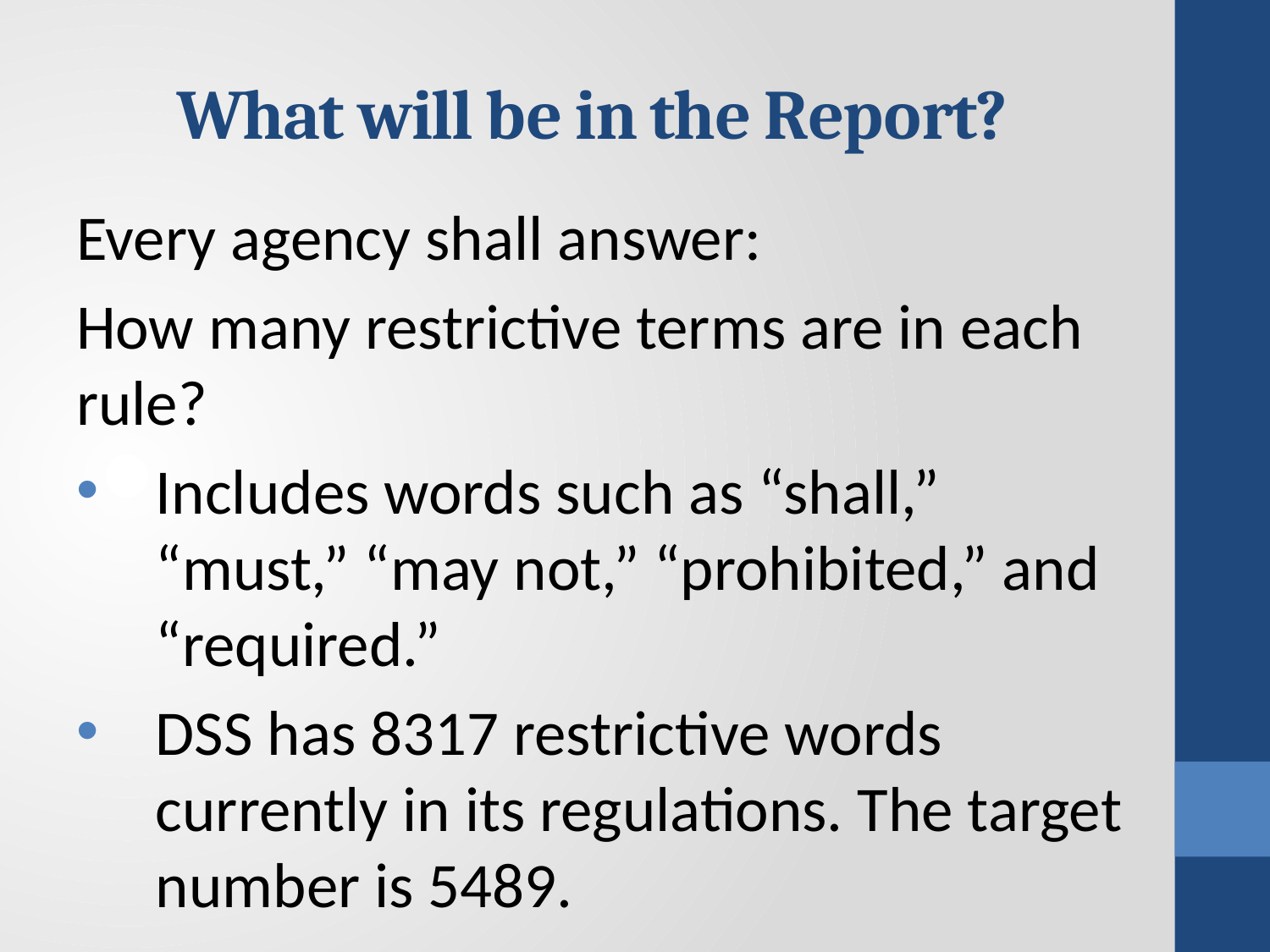

# What will be in the Report?
Every agency shall answer:
How many restrictive terms are in each rule?
Includes words such as “shall,” “must,” “may not,” “prohibited,” and “required.”
DSS has 8317 restrictive words currently in its regulations. The target number is 5489.